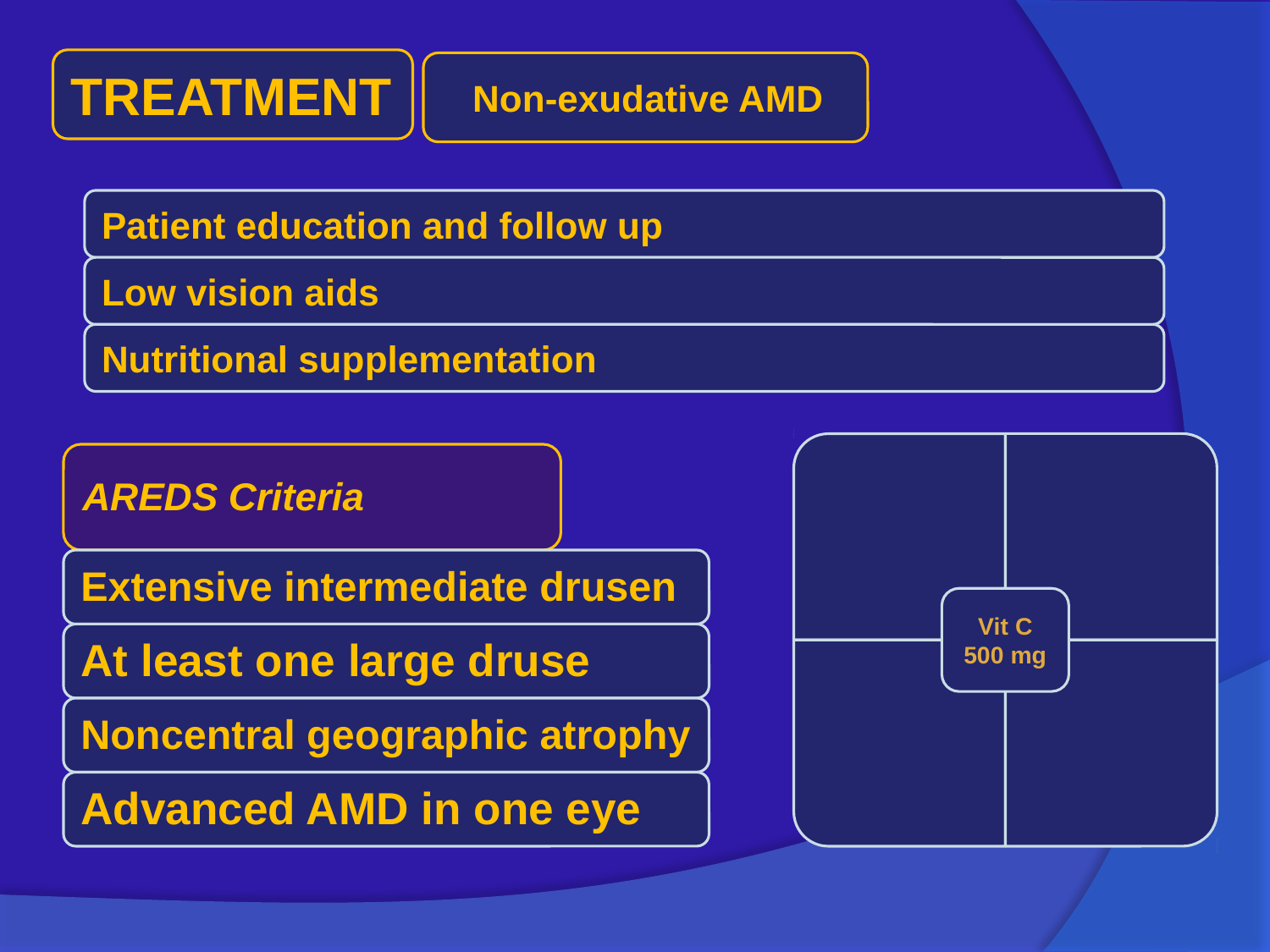

TREATMENT
   Non-exudative AMD
Patient education and follow up
Low vision aids
Nutritional supplementation
Vit C 500 mg
Vit E 400 IU
Zinc Oxide 80 mg
AREDS Criteria
Extensive intermediate drusen
At least one large druse
Noncentral geographic atrophy
Advanced AMD in one eye